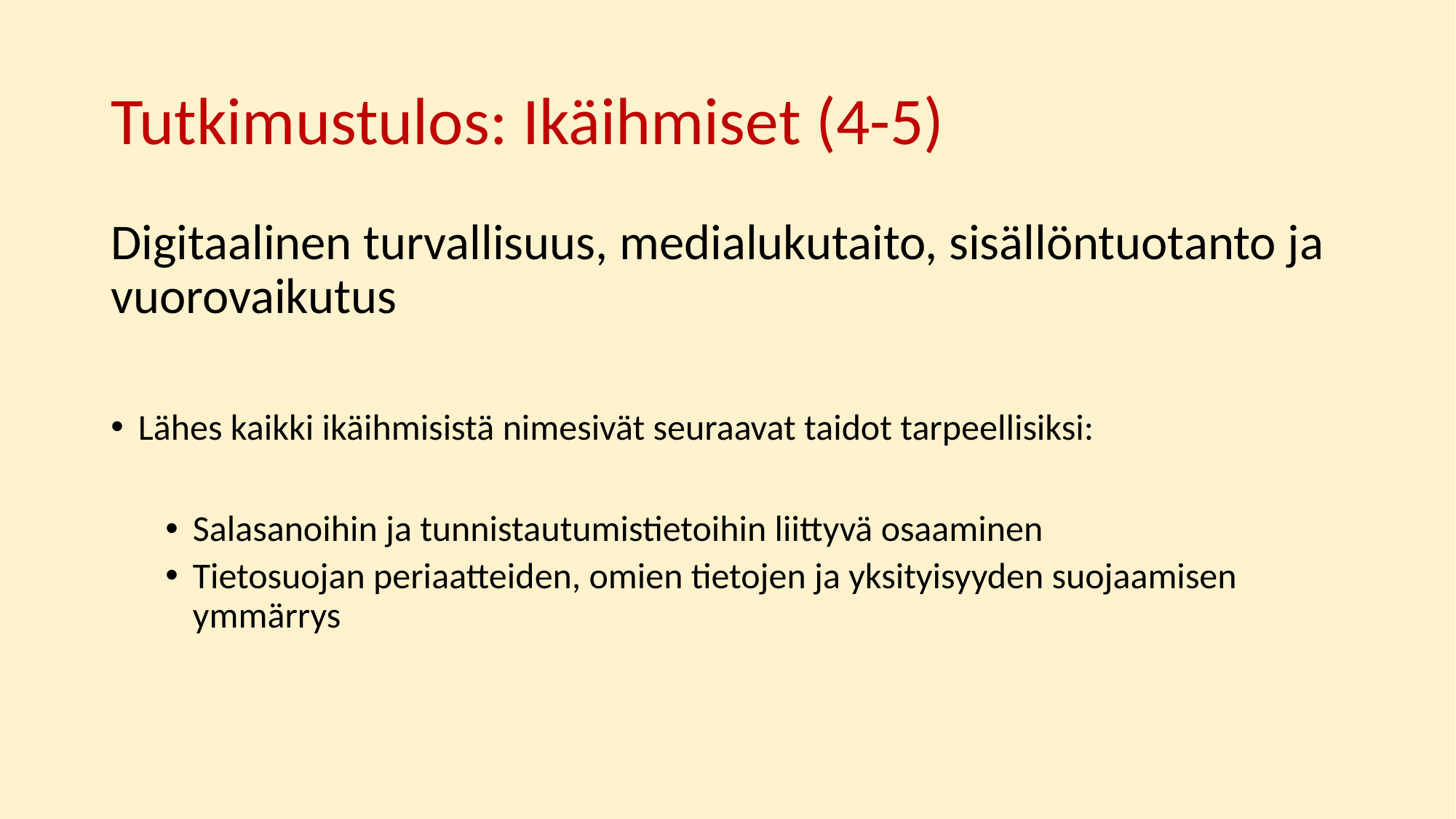

# Tutkimustulos: Ikäihmiset (4-5)
Digitaalinen turvallisuus, medialukutaito, sisällöntuotanto ja vuorovaikutus

Lähes kaikki ikäihmisistä nimesivät seuraavat taidot tarpeellisiksi:

Salasanoihin ja tunnistautumistietoihin liittyvä osaaminen
Tietosuojan periaatteiden, omien tietojen ja yksityisyyden suojaamisen ymmärrys